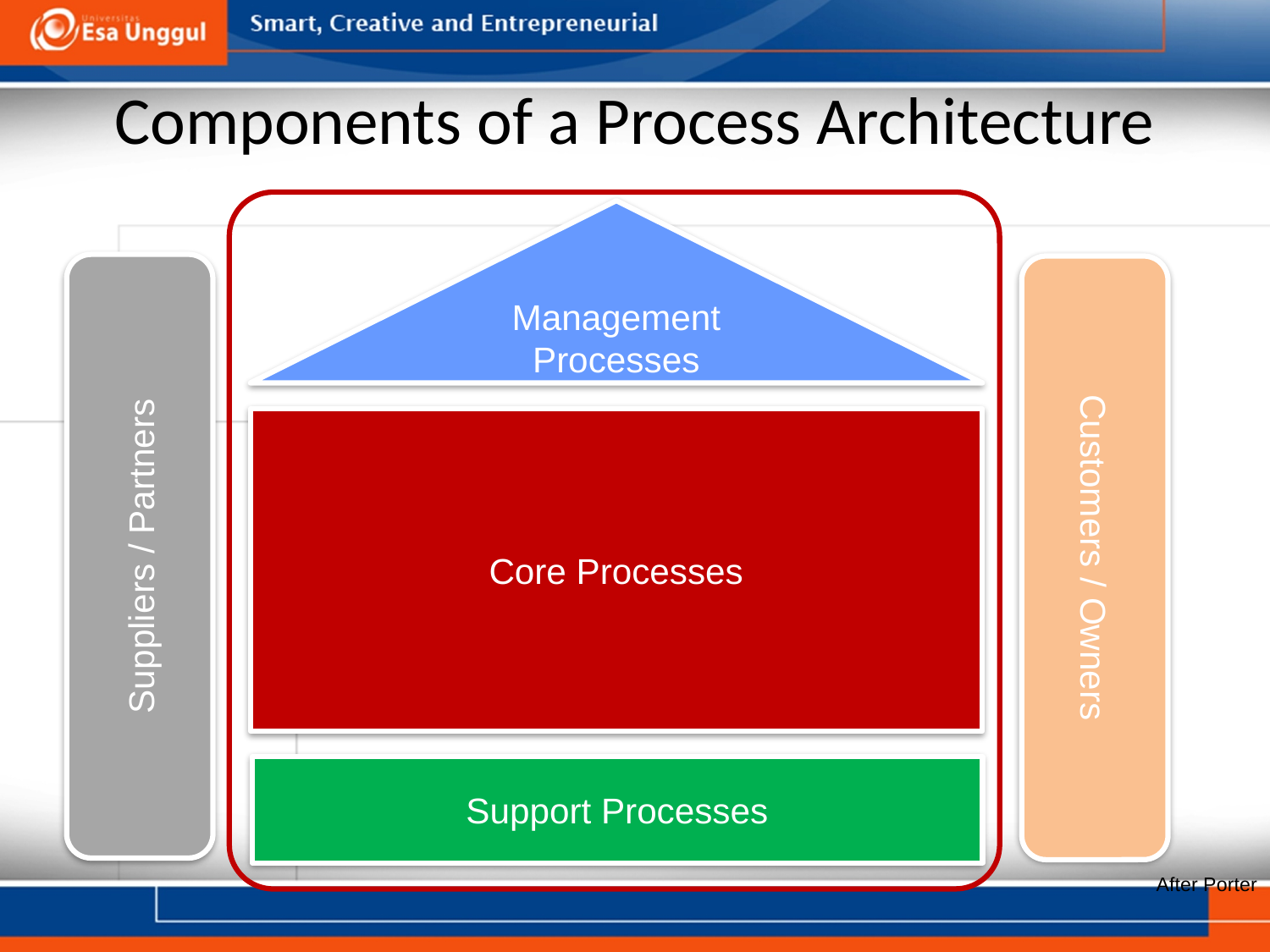

# Components of a Process Architecture

Management Processes
Core Processes
Suppliers / Partners
Customers / Owners
Support Processes
After Porter